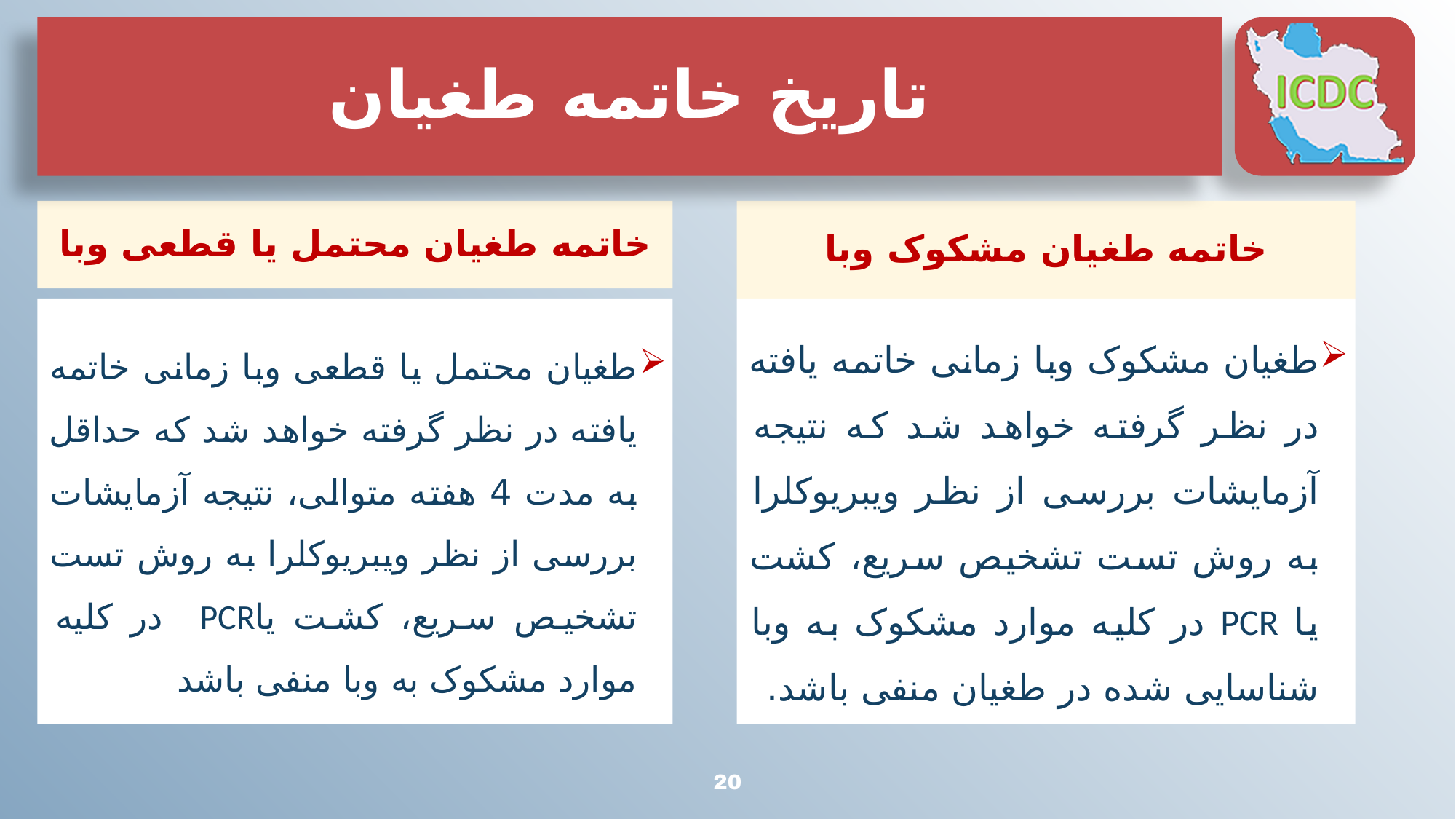

# تاریخ خاتمه طغیان
خاتمه طغیان محتمل یا قطعی وبا
خاتمه طغیان مشکوک وبا
طغیان محتمل یا قطعی وبا زمانی خاتمه یافته در نظر گرفته خواهد شد که حداقل به مدت 4 هفته متوالی، نتیجه آزمایشات بررسی از نظر ویبریوکلرا به روش تست تشخیص سریع، کشت یاPCR  در کلیه موارد مشکوک به وبا منفی باشد
طغیان مشکوک وبا زمانی خاتمه یافته در نظر گرفته خواهد شد که نتیجه آزمایشات بررسی از نظر ویبریوکلرا به روش تست تشخیص سریع، کشت یا PCR در کلیه موارد مشکوک به وبا شناسایی شده در طغیان منفی باشد.
20